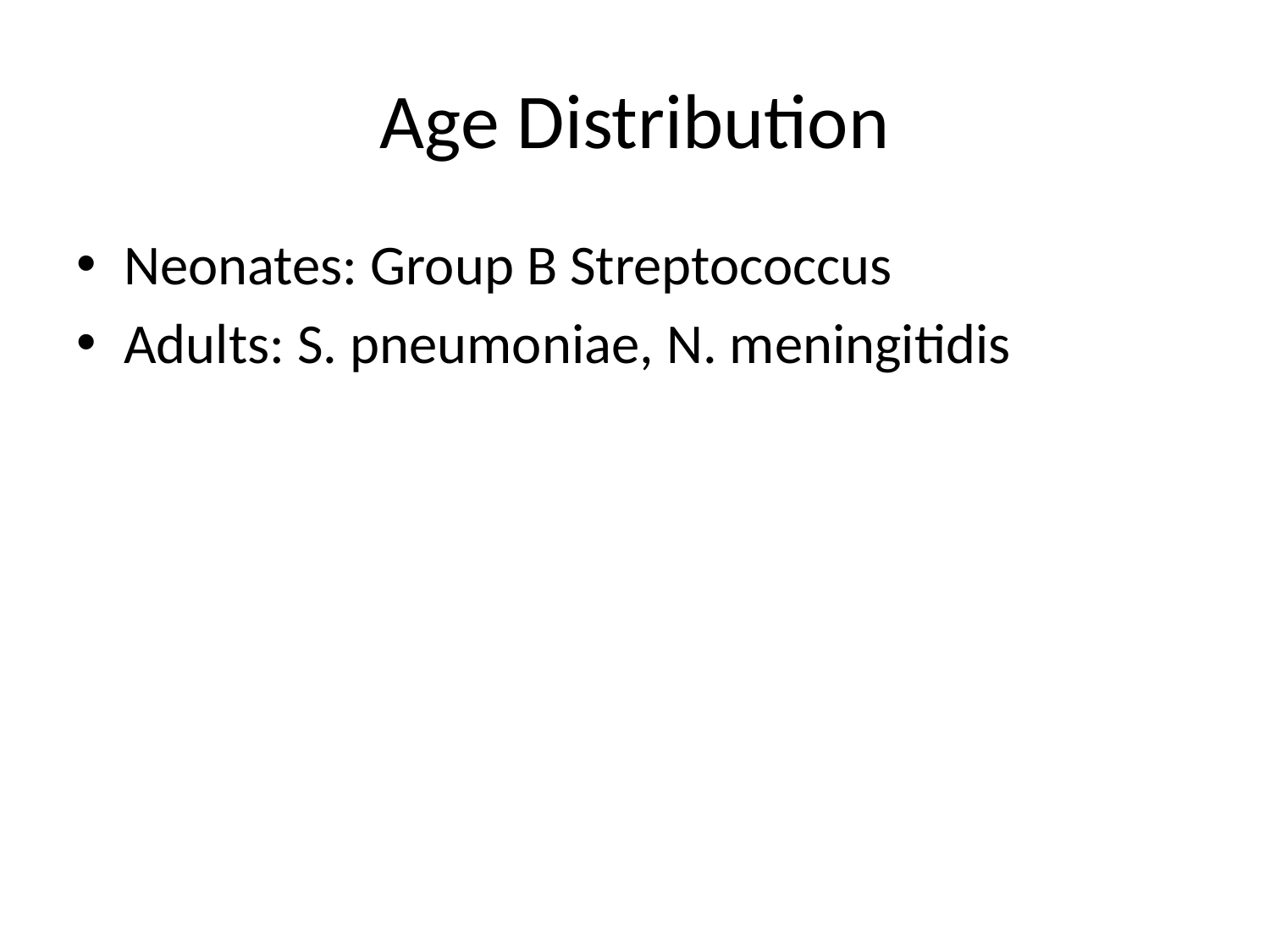

# Age Distribution
Neonates: Group B Streptococcus
Adults: S. pneumoniae, N. meningitidis